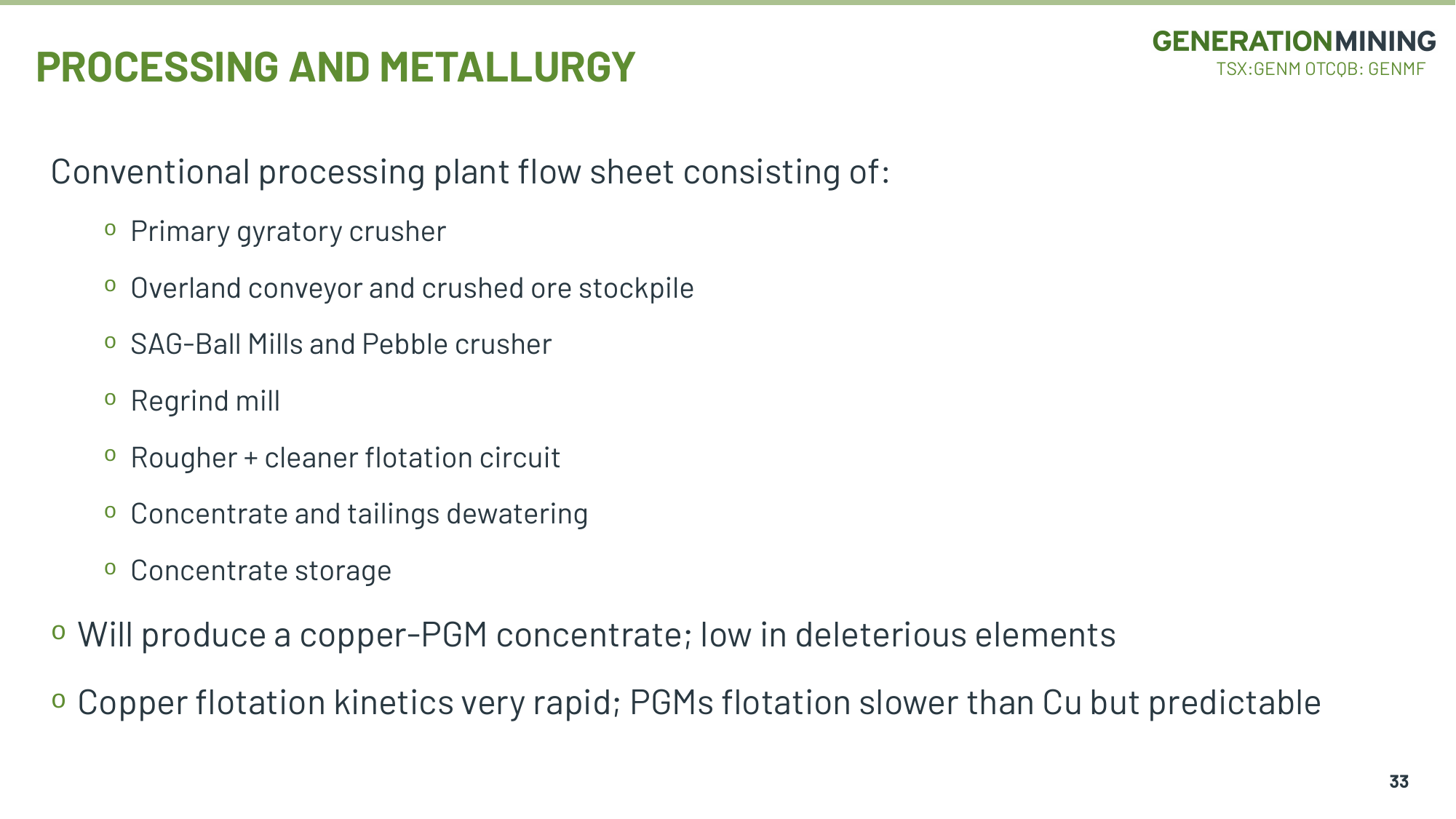

# Processing and Metallurgy
Conventional processing plant flow sheet consisting of:
Primary gyratory crusher
Overland conveyor and crushed ore stockpile
SAG-Ball Mills and Pebble crusher
Regrind mill
Rougher + cleaner flotation circuit
Concentrate and tailings dewatering
Concentrate storage
Will produce a copper-PGM concentrate; low in deleterious elements
Copper flotation kinetics very rapid; PGMs flotation slower than Cu but predictable

33